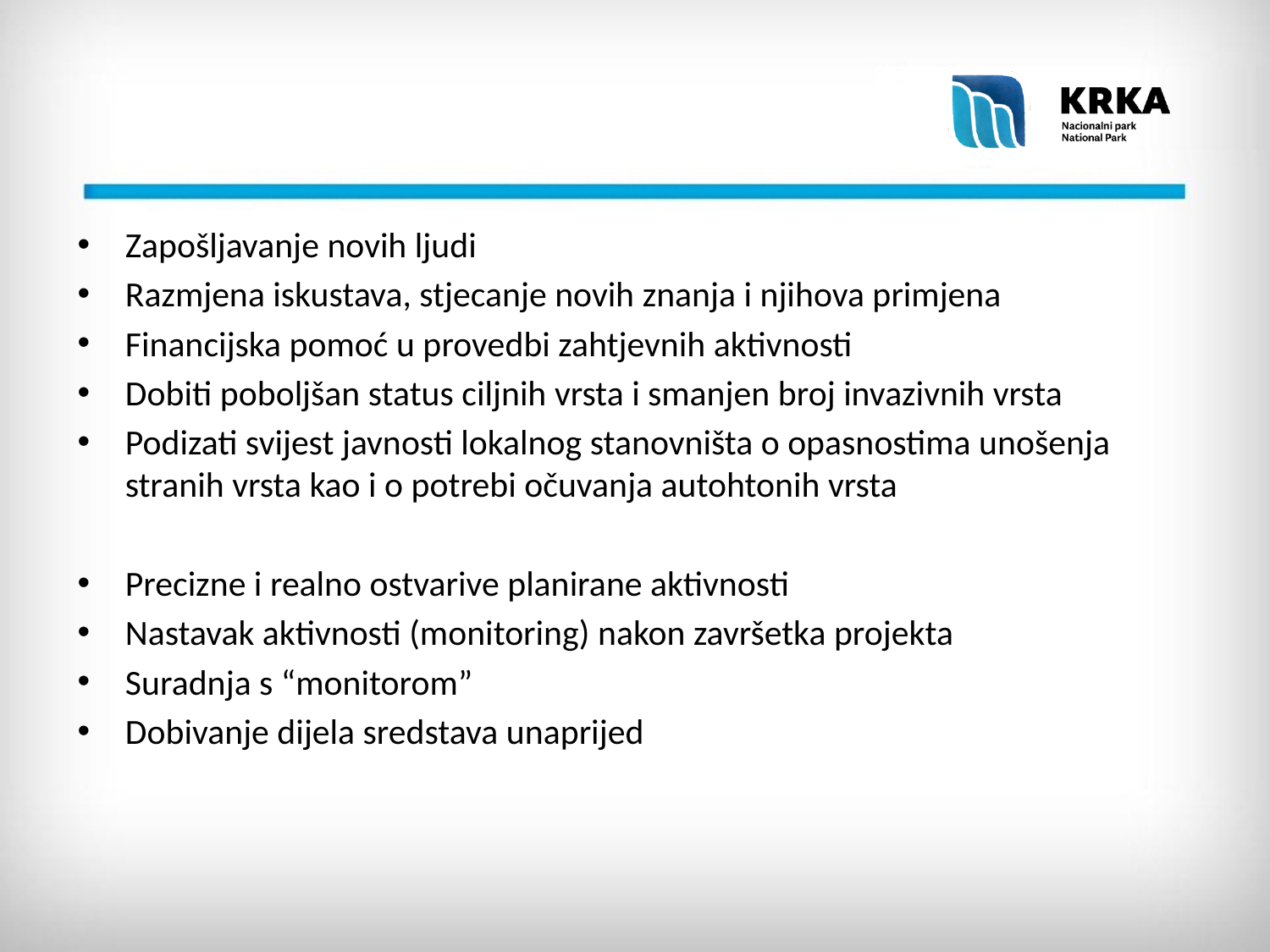

Zapošljavanje novih ljudi
Razmjena iskustava, stjecanje novih znanja i njihova primjena
Financijska pomoć u provedbi zahtjevnih aktivnosti
Dobiti poboljšan status ciljnih vrsta i smanjen broj invazivnih vrsta
Podizati svijest javnosti lokalnog stanovništa o opasnostima unošenja stranih vrsta kao i o potrebi očuvanja autohtonih vrsta

Precizne i realno ostvarive planirane aktivnosti
Nastavak aktivnosti (monitoring) nakon završetka projekta
Suradnja s “monitorom”
Dobivanje dijela sredstava unaprijed